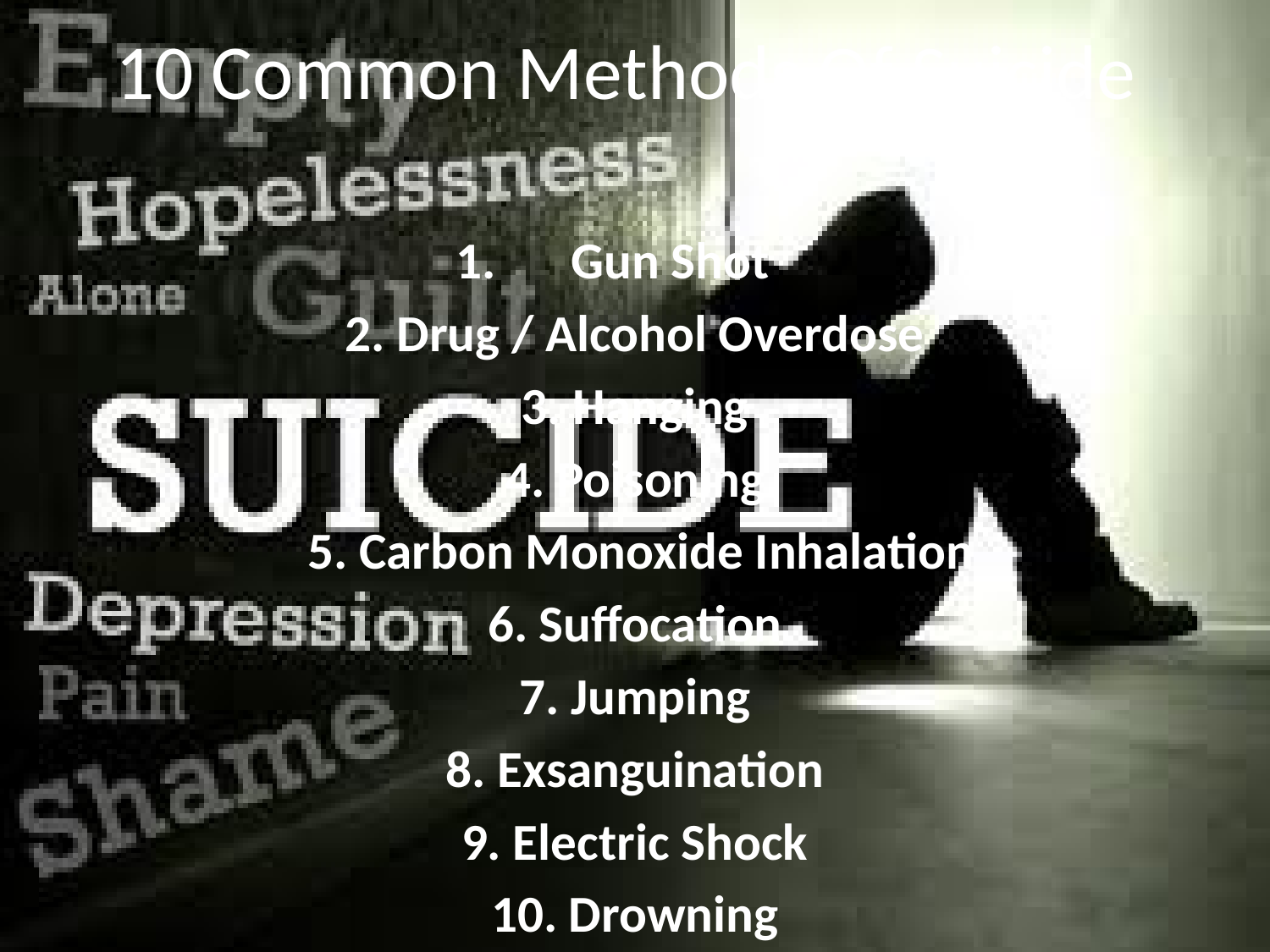

# 10 Common Methods Of Suicide

Gun Shot
2. Drug / Alcohol Overdose
3. Hanging
4. Poisoning
 5. Carbon Monoxide Inhalation
6. Suffocation
7. Jumping
8. Exsanguination
9. Electric Shock
10. Drowning